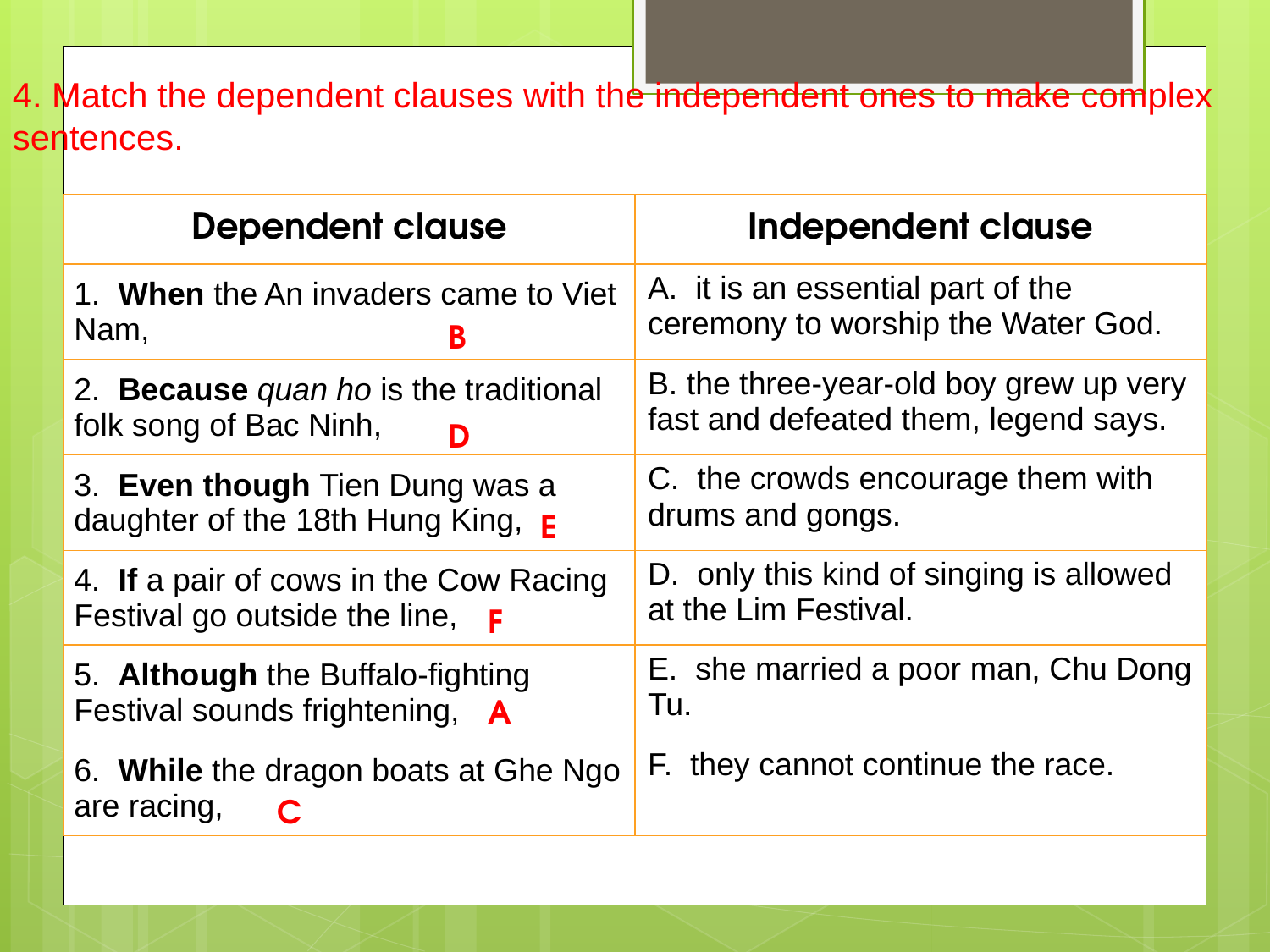

4. Match the dependent clauses with the independent ones to make complex sentences.
| Dependent clause | Independent clause |
| --- | --- |
| 1. When the An invaders came to Viet Nam, | A. it is an essential part of the ceremony to worship the Water God. |
| 2. Because quan ho is the traditional folk song of Bac Ninh, | B. the three-year-old boy grew up very fast and defeated them, legend says. |
| 3. Even though Tien Dung was a daughter of the 18th Hung King, | C. the crowds encourage them with drums and gongs. |
| 4. If a pair of cows in the Cow Racing Festival go outside the line, | D. only this kind of singing is allowed at the Lim Festival. |
| 5. Although the Buffalo-fighting Festival sounds frightening, | E. she married a poor man, Chu Dong Tu. |
| 6. While the dragon boats at Ghe Ngo are racing, | F. they cannot continue the race. |
B
D
E
F
A

C